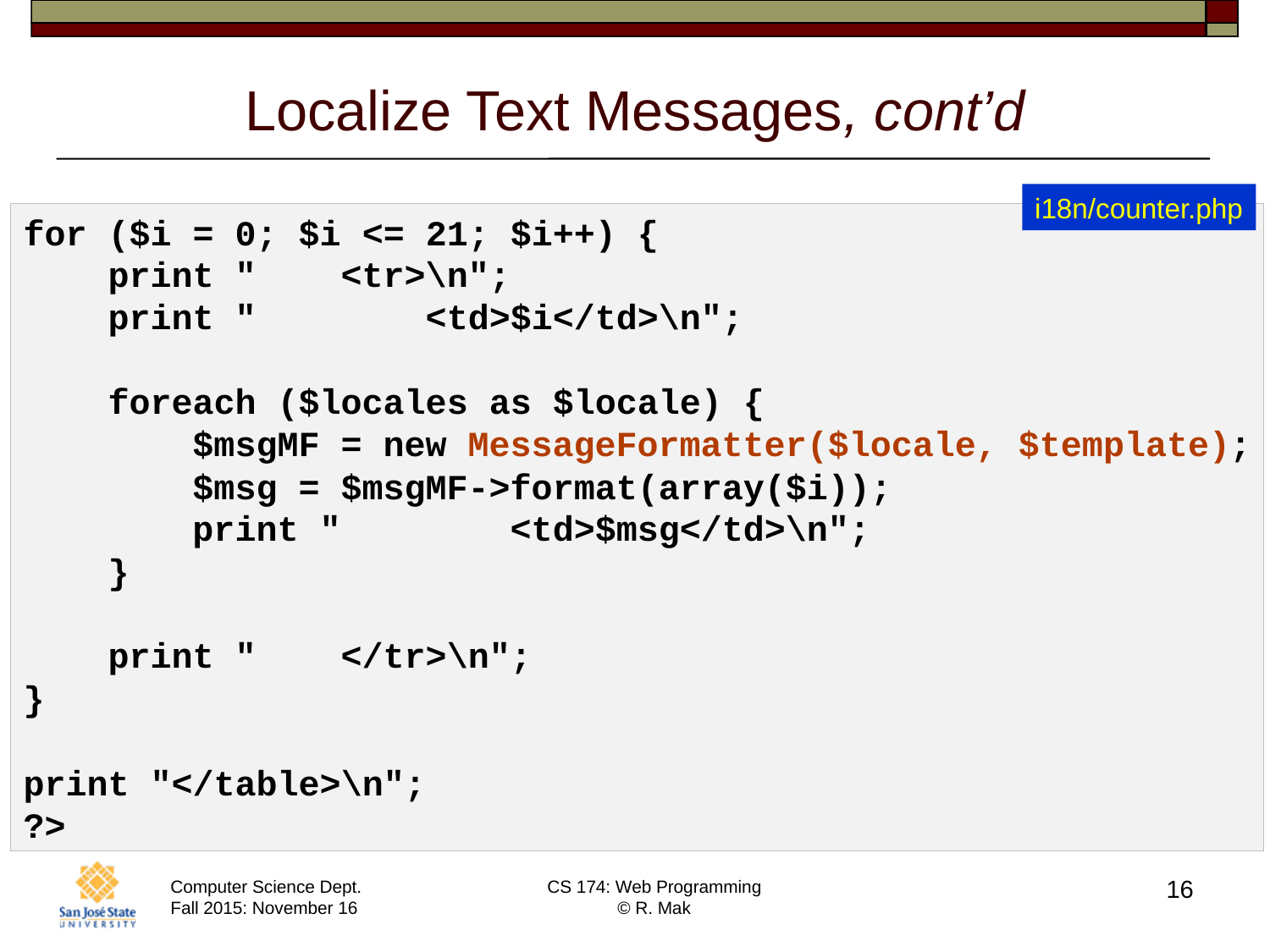

# Localize Text Messages, cont’d
i18n/counter.php
for ($i = 0; $i <= 21; $i++) {
    print "    <tr>\n";
    print "        <td>$i</td>\n";

    foreach ($locales as $locale) {
        $msgMF = new MessageFormatter($locale, $template);
        $msg = $msgMF->format(array($i));
        print "        <td>$msg</td>\n";
    }

    print "    </tr>\n";
}

print "</table>\n";
?>
16